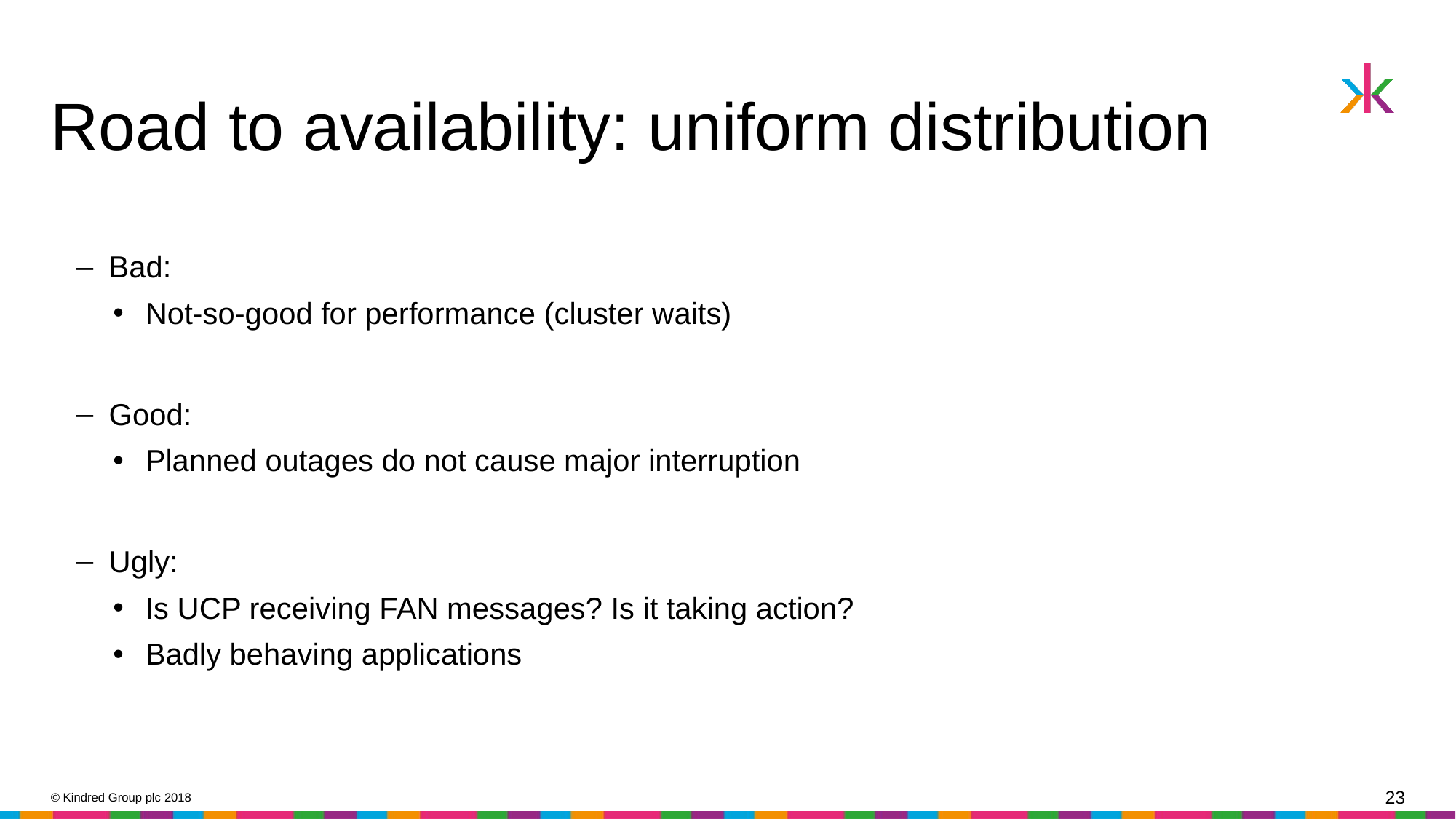

# Road to availability: uniform distribution

Bad:
Not-so-good for performance (cluster waits)

Good:
Planned outages do not cause major interruption

Ugly:
Is UCP receiving FAN messages? Is it taking action?
Badly behaving applications
© Kindred Group plc 2018
23